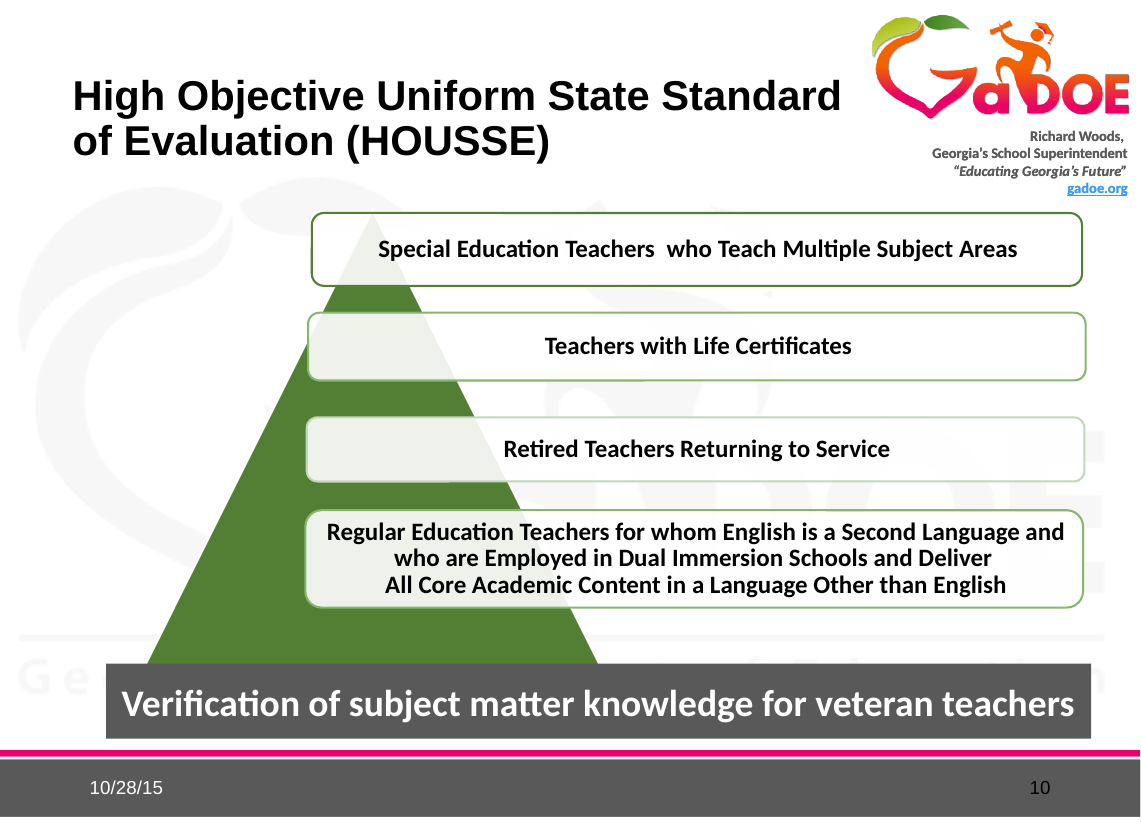

# High Objective Uniform State Standard of Evaluation (HOUSSE)
Special Education Teachers  who Teach Multiple Subject Areas
Teachers with Life Certificates
Retired Teachers Returning to Service
Regular Education Teachers for whom English is a Second Language and who are Employed in Dual Immersion Schools and Deliver
All Core Academic Content in a Language Other than English
Verification of subject matter knowledge for veteran teachers
10/28/15
10